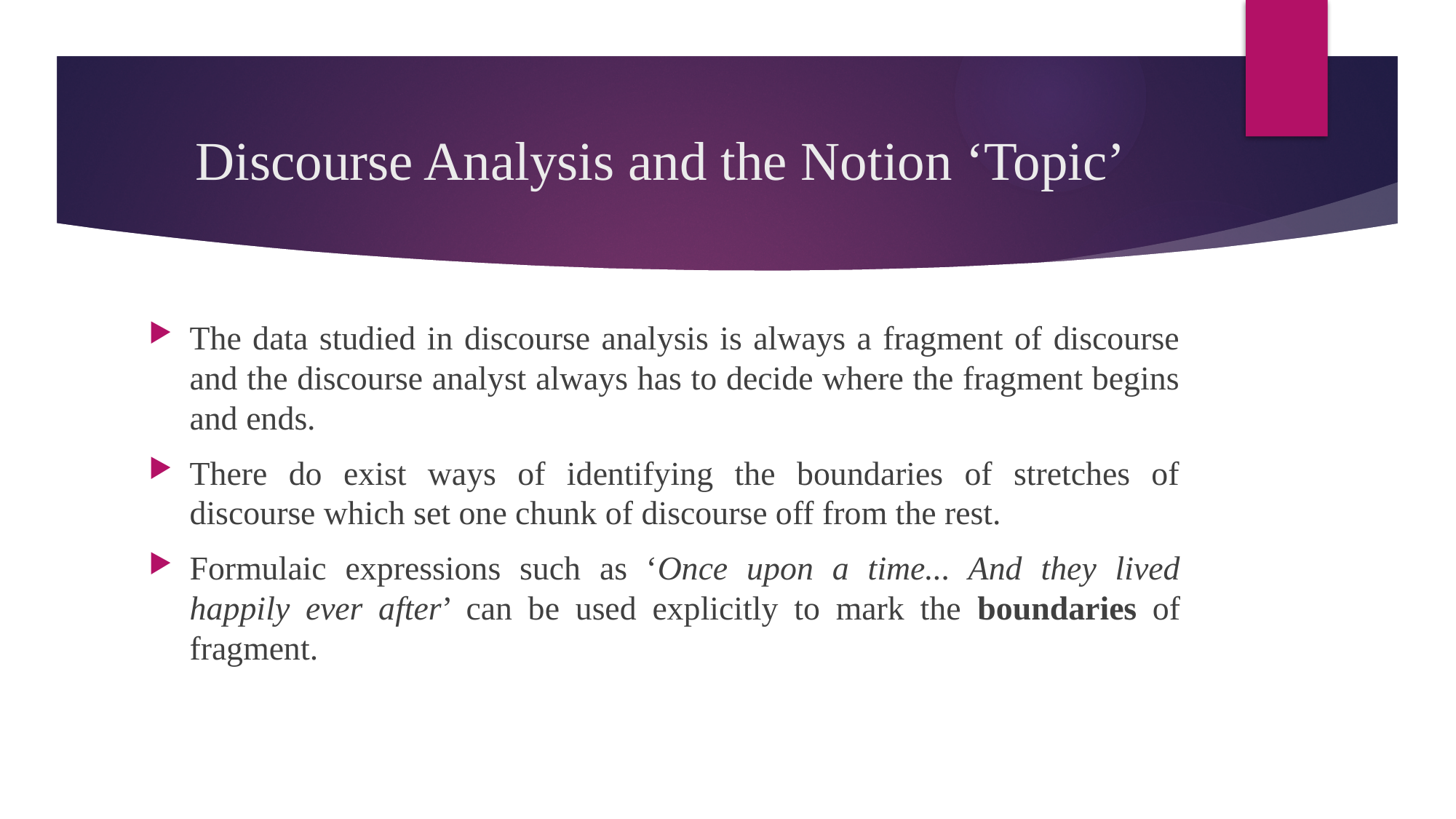

# Discourse Analysis and the Notion ‘Topic’
The data studied in discourse analysis is always a fragment of discourse and the discourse analyst always has to decide where the fragment begins and ends.
There do exist ways of identifying the boundaries of stretches of discourse which set one chunk of discourse off from the rest.
Formulaic expressions such as ‘Once upon a time... And they lived happily ever after’ can be used explicitly to mark the boundaries of fragment.